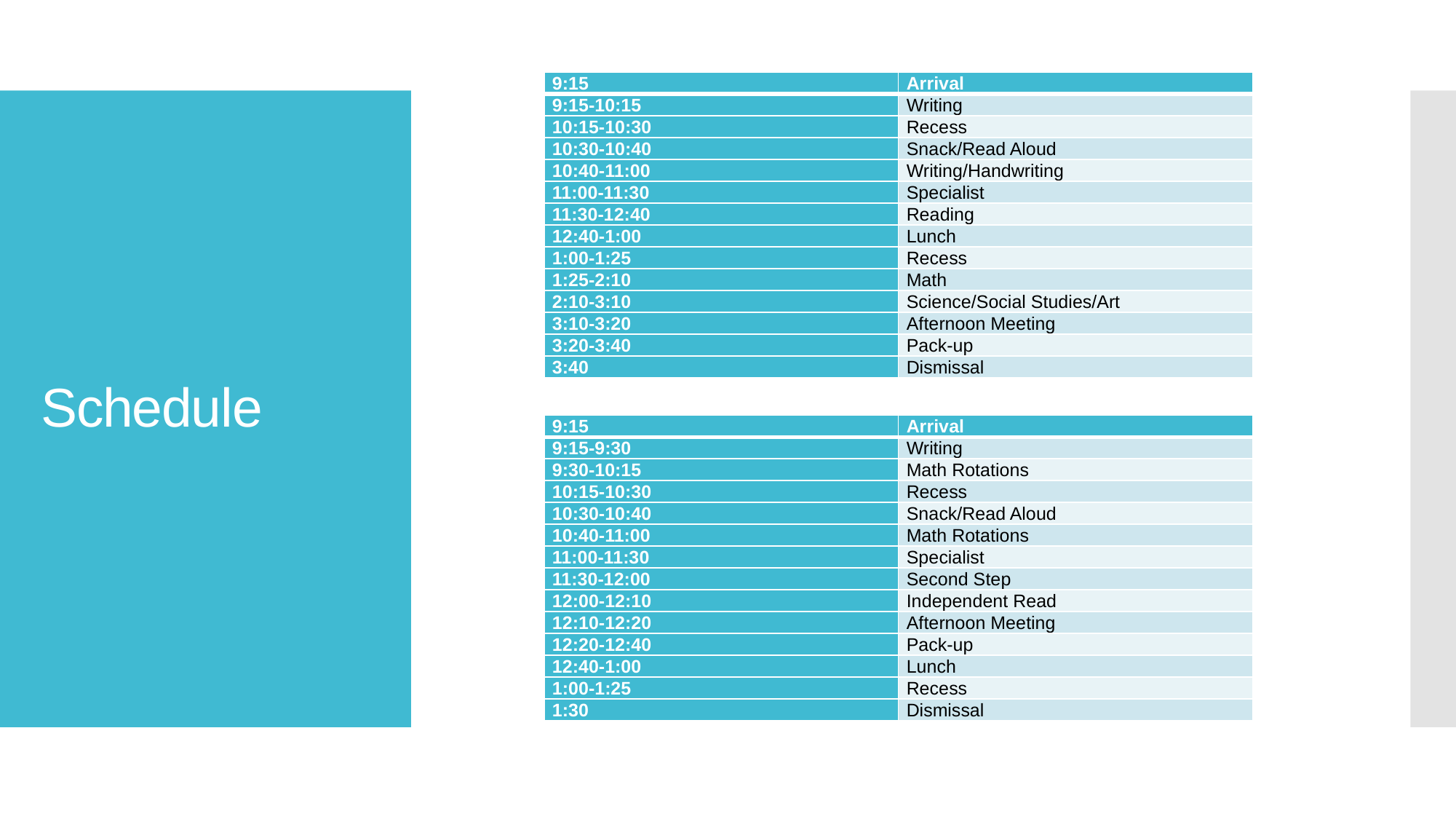

| 9:15 | Arrival |
| --- | --- |
| 9:15-10:15 | Writing |
| 10:15-10:30 | Recess |
| 10:30-10:40 | Snack/Read Aloud |
| 10:40-11:00 | Writing/Handwriting |
| 11:00-11:30 | Specialist |
| 11:30-12:40 | Reading |
| 12:40-1:00 | Lunch |
| 1:00-1:25 | Recess |
| 1:25-2:10 | Math |
| 2:10-3:10 | Science/Social Studies/Art |
| 3:10-3:20 | Afternoon Meeting |
| 3:20-3:40 | Pack-up |
| 3:40 | Dismissal |
# Schedule
| 9:15 | Arrival |
| --- | --- |
| 9:15-9:30 | Writing |
| 9:30-10:15 | Math Rotations |
| 10:15-10:30 | Recess |
| 10:30-10:40 | Snack/Read Aloud |
| 10:40-11:00 | Math Rotations |
| 11:00-11:30 | Specialist |
| 11:30-12:00 | Second Step |
| 12:00-12:10 | Independent Read |
| 12:10-12:20 | Afternoon Meeting |
| 12:20-12:40 | Pack-up |
| 12:40-1:00 | Lunch |
| 1:00-1:25 | Recess |
| 1:30 | Dismissal |